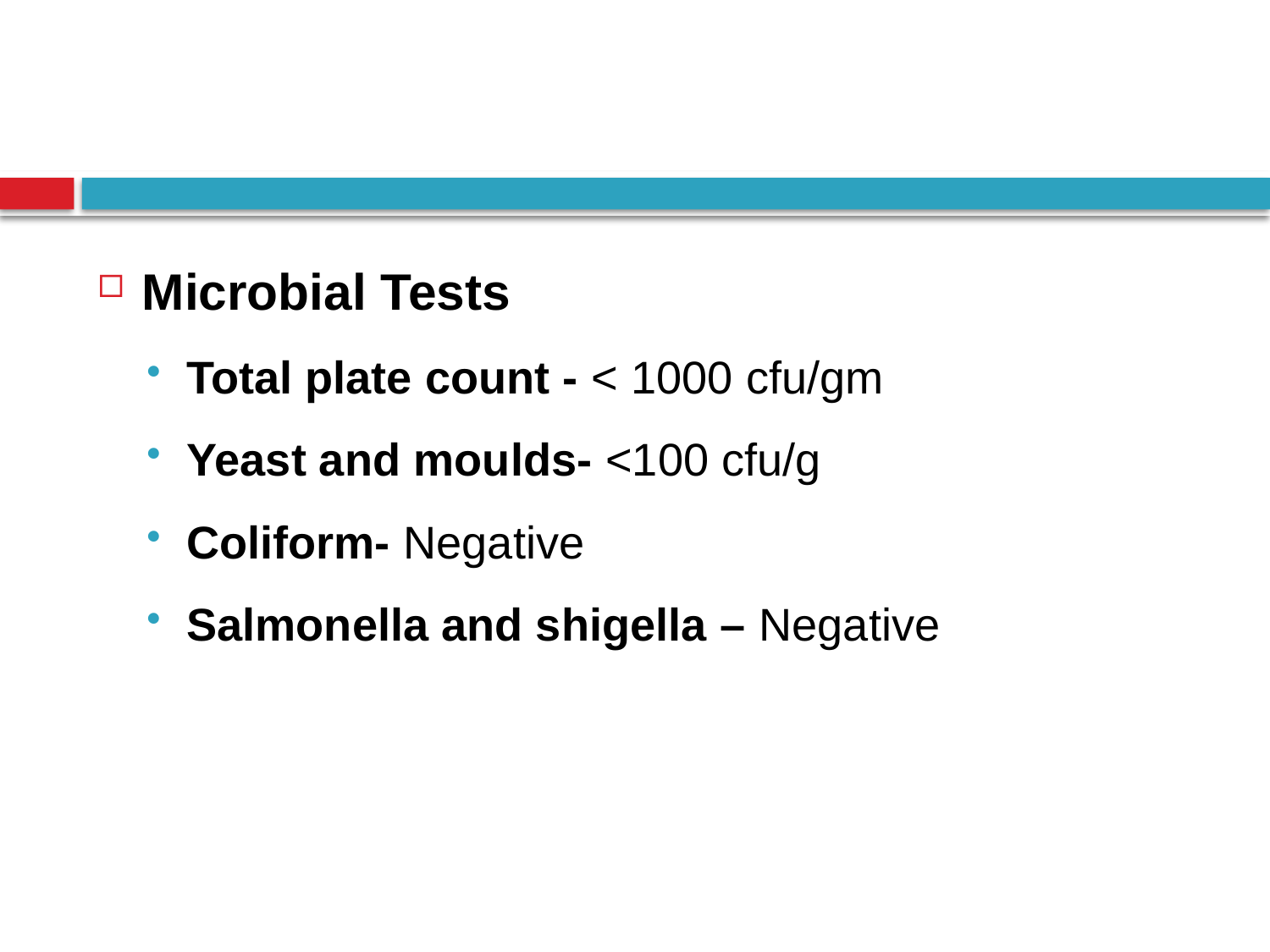

#
Microbial Tests
Total plate count - < 1000 cfu/gm
Yeast and moulds- <100 cfu/g
Coliform- Negative
Salmonella and shigella – Negative